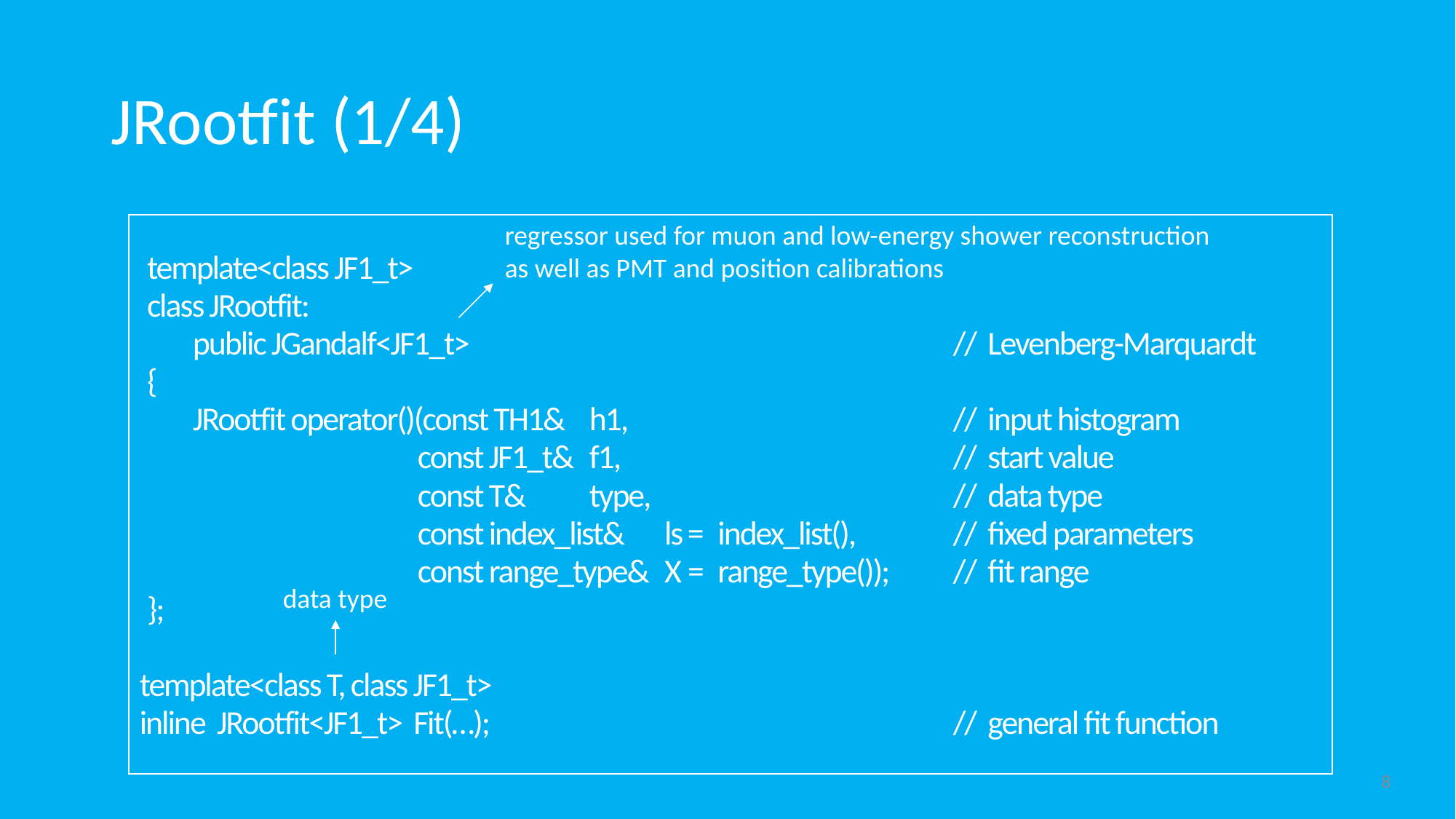

# JRootfit (1/4)
regressor used for muon and low-energy shower reconstruction
as well as PMT and position calibrations
 template<class JF1_t>
 class JRootfit:
 	public JGandalf<JF1_t>					//  Levenberg-Marquardt
 {
 	JRootfit operator()(const TH1&	h1,				//  input histogram
 		const JF1_t&	f1,				//  start value
		const T&	type,				//  data type
		const index_list&	ls	=	index_list(),	//  fixed parameters
		const range_type&	X 	=	range_type());	//  fit range
 };

template<class T, class JF1_t>
inline  JRootfit<JF1_t>  Fit(…);					//  general fit function
data type
8